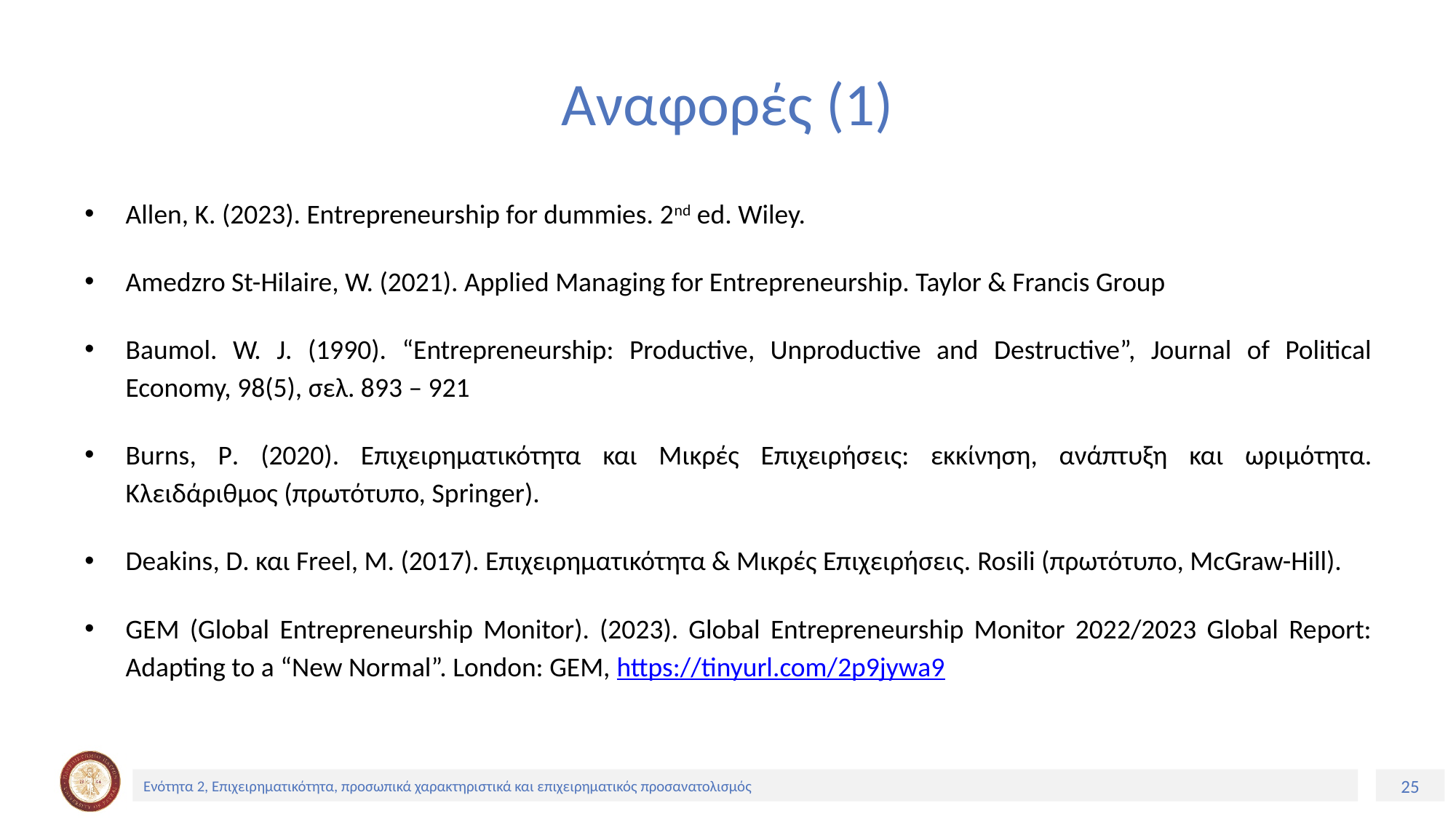

# Αναφορές (1)
Allen, K. (2023). Entrepreneurship for dummies. 2nd ed. Wiley.
Amedzro St-Hilaire, W. (2021). Applied Managing for Entrepreneurship. Taylor & Francis Group
Baumol. W. J. (1990). “Entrepreneurship: Productive, Unproductive and Destructive”, Journal of Political Economy, 98(5), σελ. 893 – 921
Burns, P. (2020). Επιχειρηματικότητα και Μικρές Επιχειρήσεις: εκκίνηση, ανάπτυξη και ωριμότητα. Κλειδάριθμος (πρωτότυπο, Springer).
Deakins, D. και Freel, M. (2017). Επιχειρηματικότητα & Μικρές Επιχειρήσεις. Rosili (πρωτότυπο, McGraw-Hill).
GEM (Global Entrepreneurship Monitor). (2023). Global Entrepreneurship Monitor 2022/2023 Global Report: Adapting to a “New Normal”. London: GEM, https://tinyurl.com/2p9jywa9